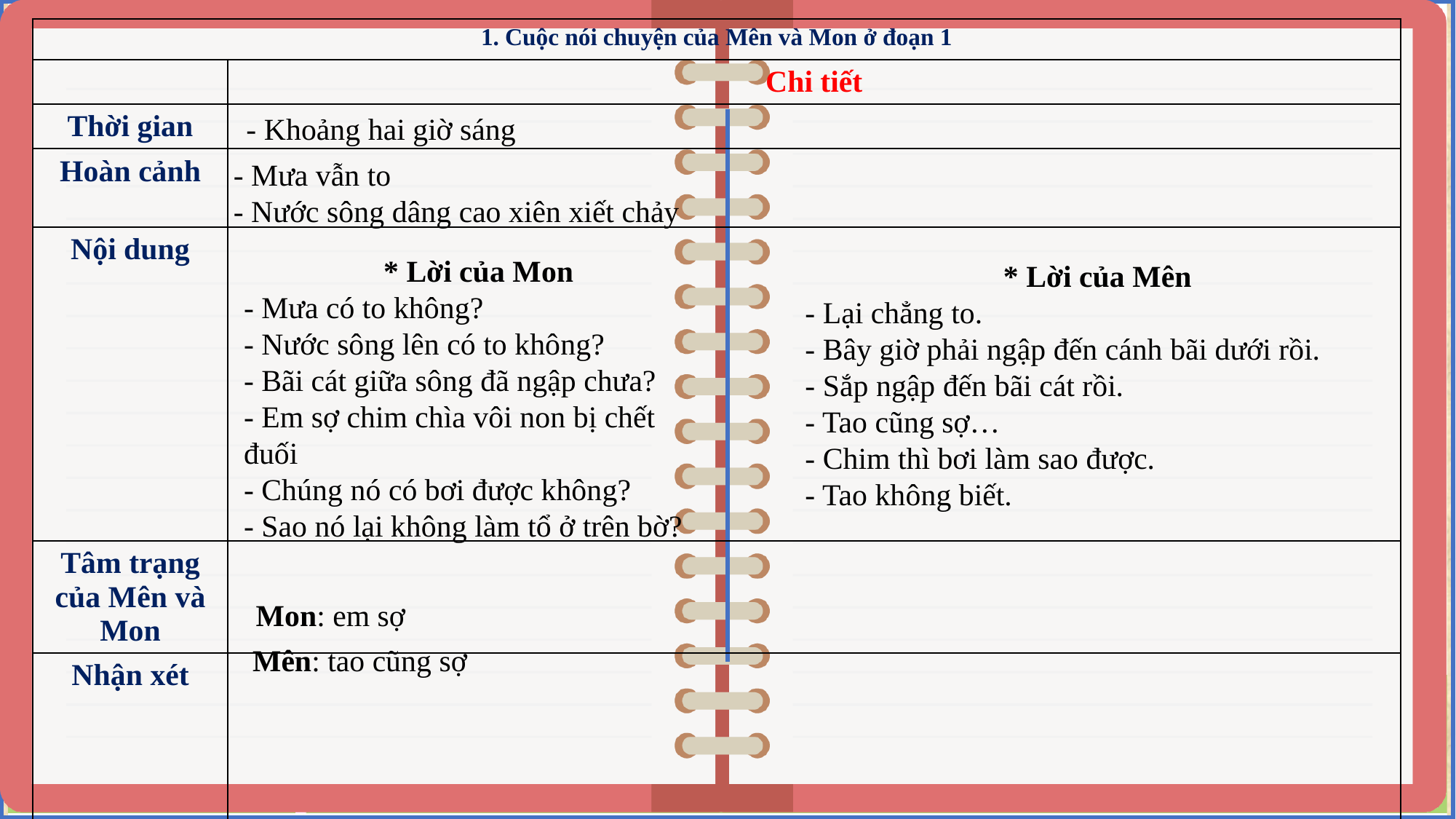

| 1. Cuộc nói chuyện của Mên và Mon ở đoạn 1 |  |
| --- | --- |
|  | Chi tiết |
| Thời gian |  |
| Hoàn cảnh |  |
| Nội dung |  |
| Tâm trạng của Mên và Mon |  |
| Nhận xét |  |
- Khoảng hai giờ sáng
- Mưa vẫn to
- Nước sông dâng cao xiên xiết chảy
* Lời của Mon
- Mưa có to không?
- Nước sông lên có to không?
- Bãi cát giữa sông đã ngập chưa?
- Em sợ chim chìa vôi non bị chết đuối
- Chúng nó có bơi được không?
- Sao nó lại không làm tổ ở trên bờ?
* Lời của Mên
- Lại chẳng to.
- Bây giờ phải ngập đến cánh bãi dưới rồi.
- Sắp ngập đến bãi cát rồi.
- Tao cũng sợ…
- Chim thì bơi làm sao được.
- Tao không biết.
Mon: em sợ
Mên: tao cũng sợ